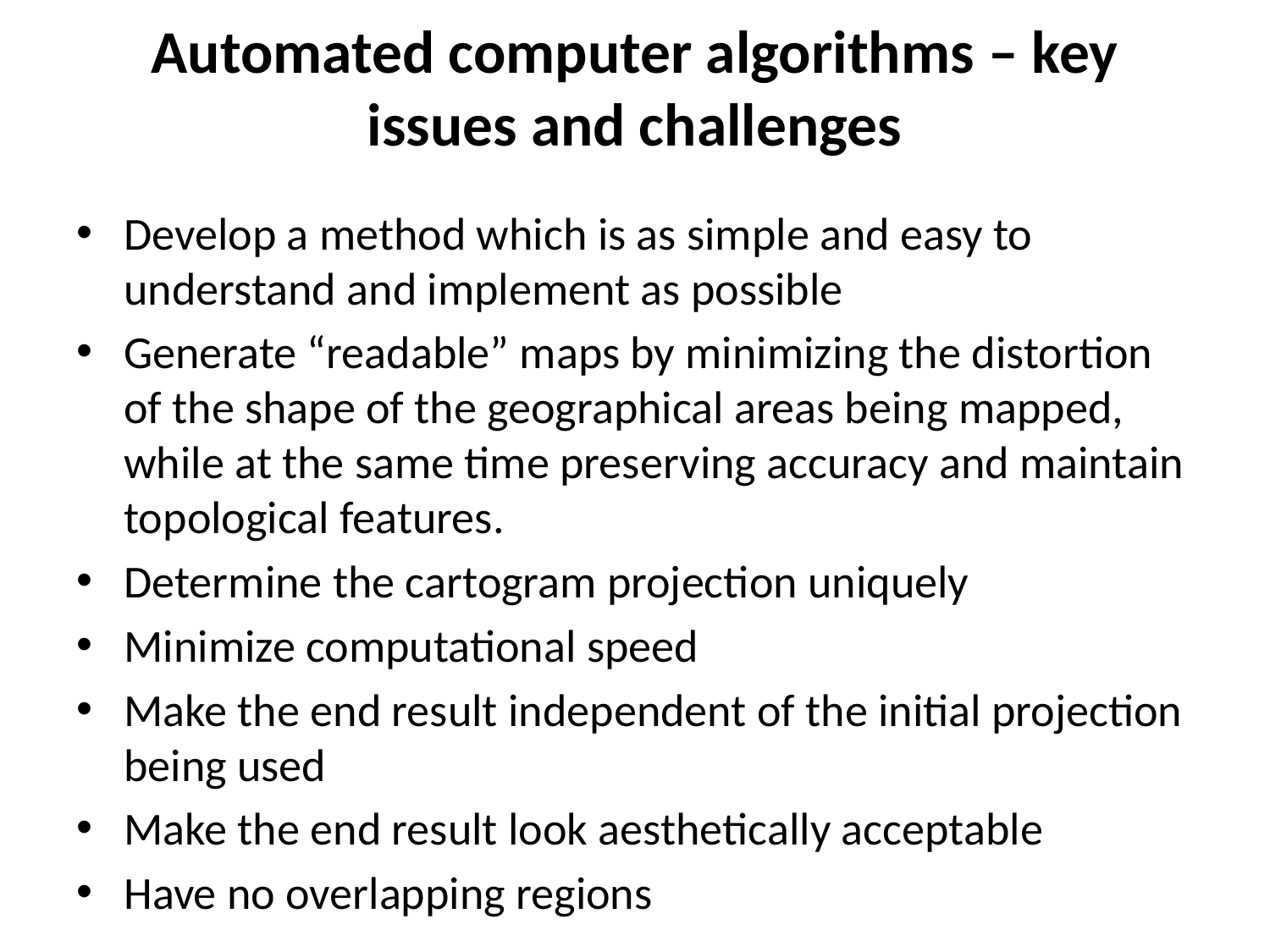

# Automated computer algorithms – key issues and challenges
Develop a method which is as simple and easy to understand and implement as possible
Generate “readable” maps by minimizing the distortion of the shape of the geographical areas being mapped, while at the same time preserving accuracy and maintain topological features.
Determine the cartogram projection uniquely
Minimize computational speed
Make the end result independent of the initial projection being used
Make the end result look aesthetically acceptable
Have no overlapping regions